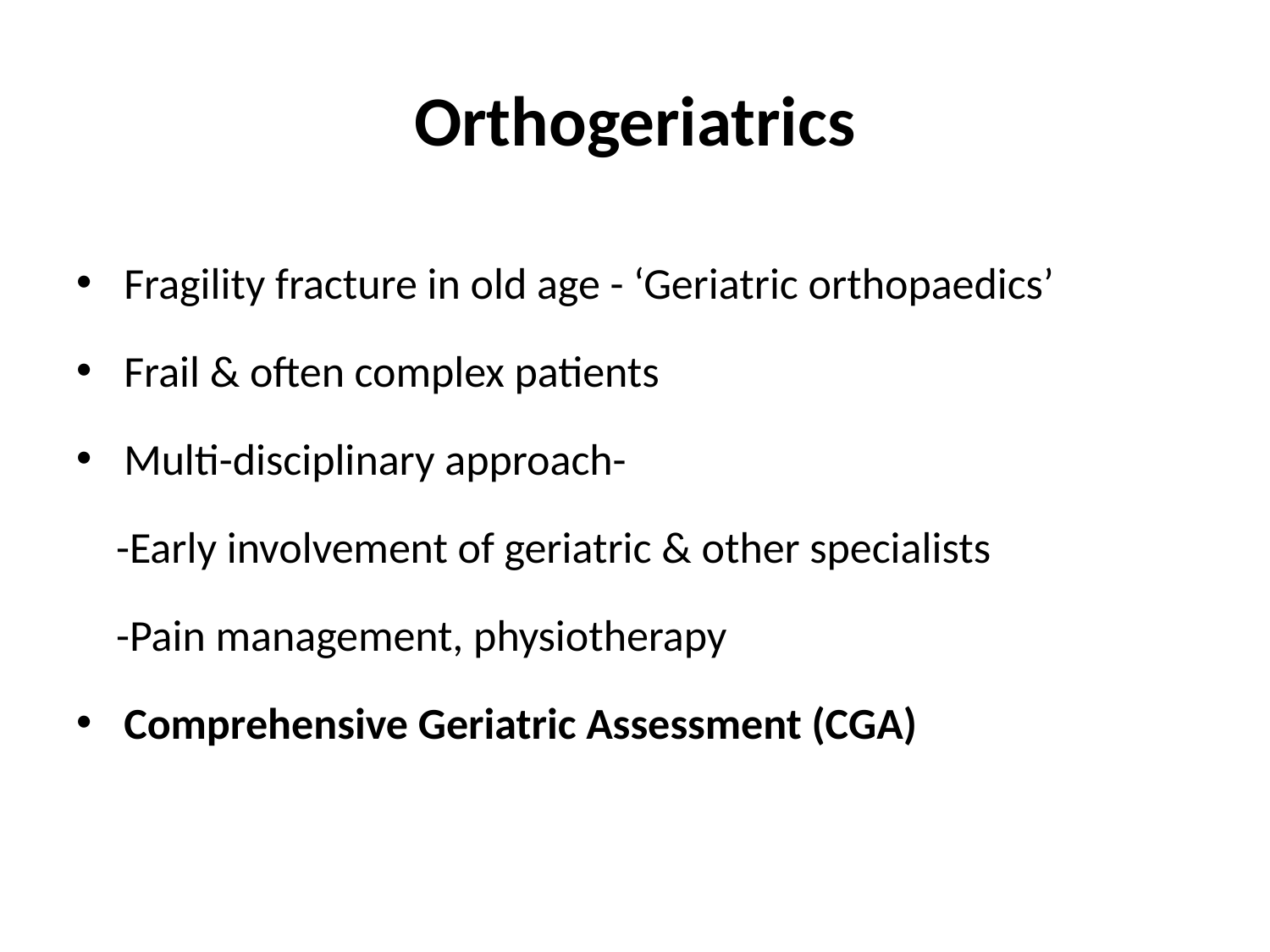

# Orthogeriatrics
Fragility fracture in old age - ‘Geriatric orthopaedics’
Frail & often complex patients
Multi-disciplinary approach-
    -Early involvement of geriatric & other specialists
    -Pain management, physiotherapy
Comprehensive Geriatric Assessment (CGA)